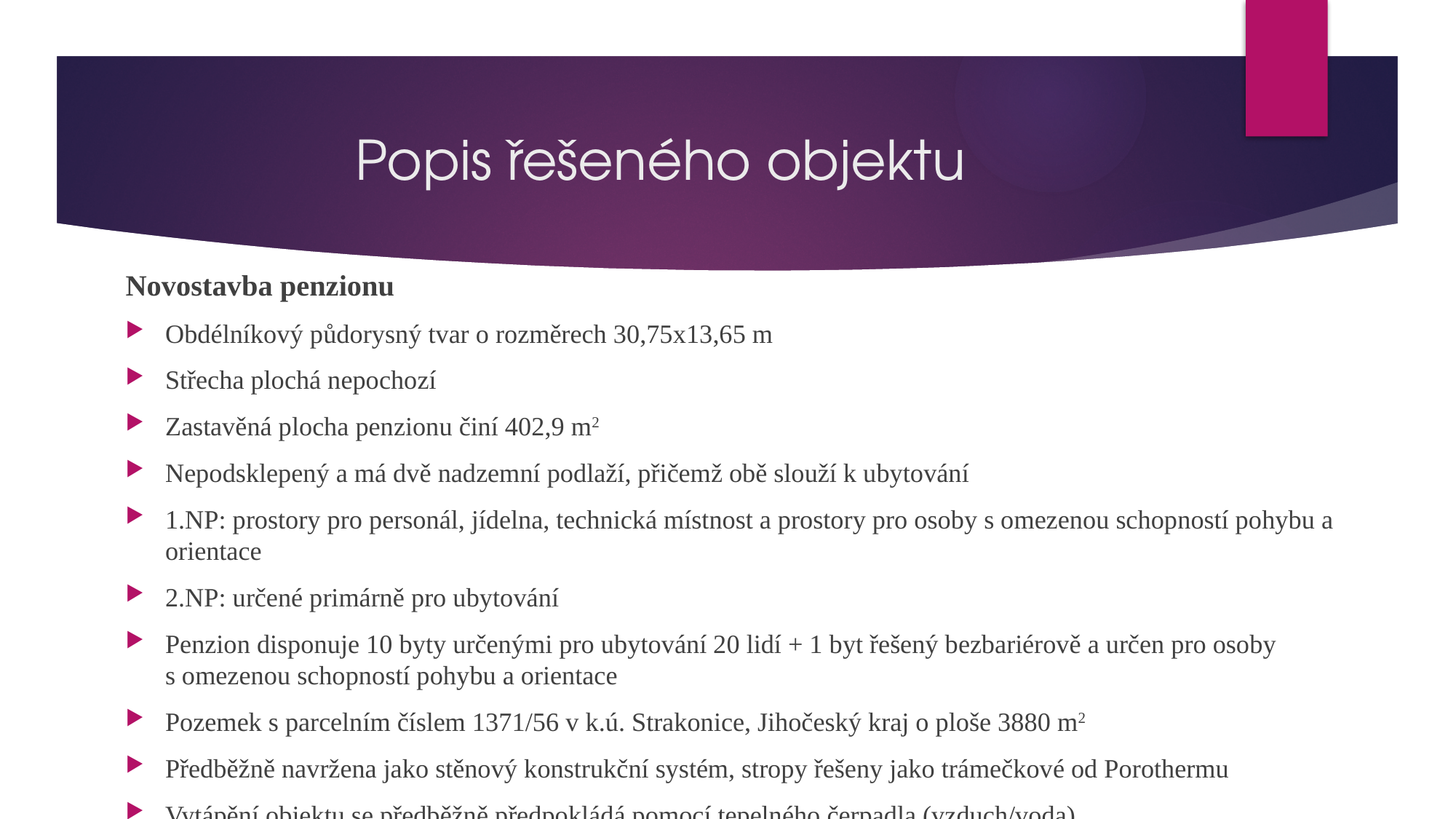

# Popis řešeného objektu
Novostavba penzionu
Obdélníkový půdorysný tvar o rozměrech 30,75x13,65 m
Střecha plochá nepochozí
Zastavěná plocha penzionu činí 402,9 m2
Nepodsklepený a má dvě nadzemní podlaží, přičemž obě slouží k ubytování
1.NP: prostory pro personál, jídelna, technická místnost a prostory pro osoby s omezenou schopností pohybu a orientace
2.NP: určené primárně pro ubytování
Penzion disponuje 10 byty určenými pro ubytování 20 lidí + 1 byt řešený bezbariérově a určen pro osoby s omezenou schopností pohybu a orientace
Pozemek s parcelním číslem 1371/56 v k.ú. Strakonice, Jihočeský kraj o ploše 3880 m2
Předběžně navržena jako stěnový konstrukční systém, stropy řešeny jako trámečkové od Porothermu
Vytápění objektu se předběžně předpokládá pomocí tepelného čerpadla (vzduch/voda)